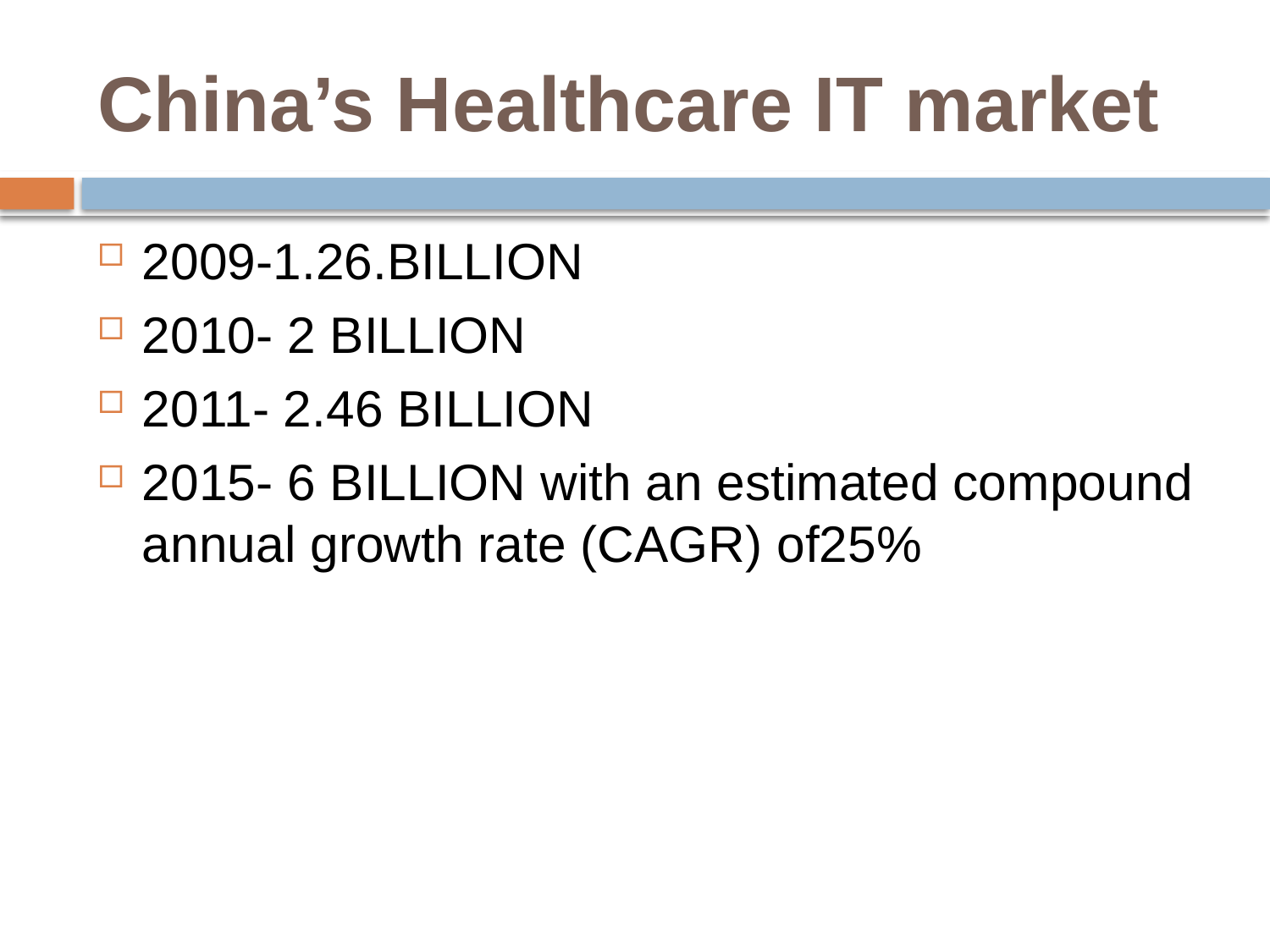

# China’s Healthcare IT market
2009-1.26.BILLION
2010- 2 BILLION
2011- 2.46 BILLION
2015- 6 BILLION with an estimated compound annual growth rate (CAGR) of25%